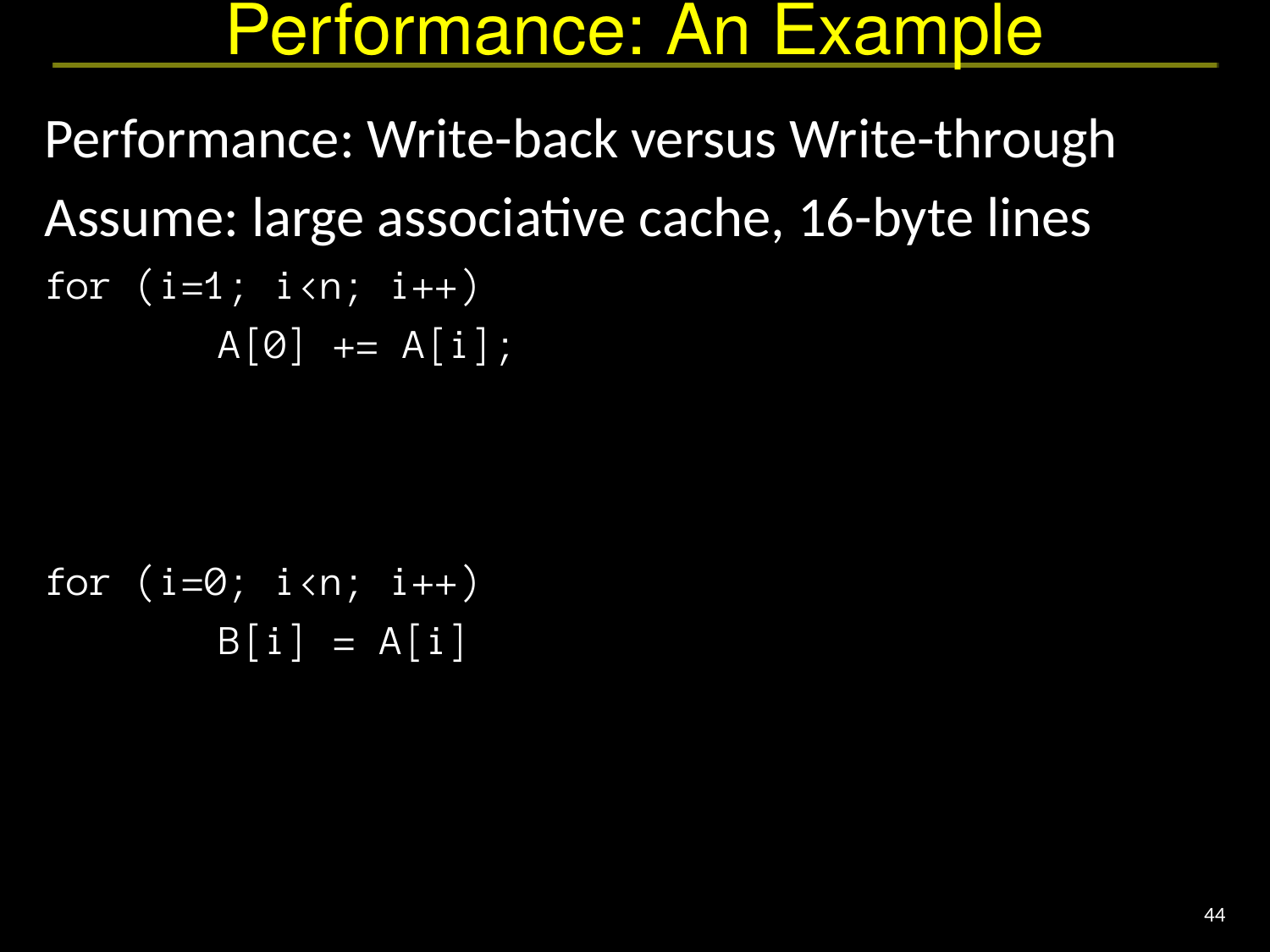

# Performance: An Example
Performance: Write-back versus Write-through
Assume: large associative cache, 16-byte lines
for (i=1; i<n; i++)
		A[0] += A[i];

for (i=0; i<n; i++)
		B[i] = A[i]